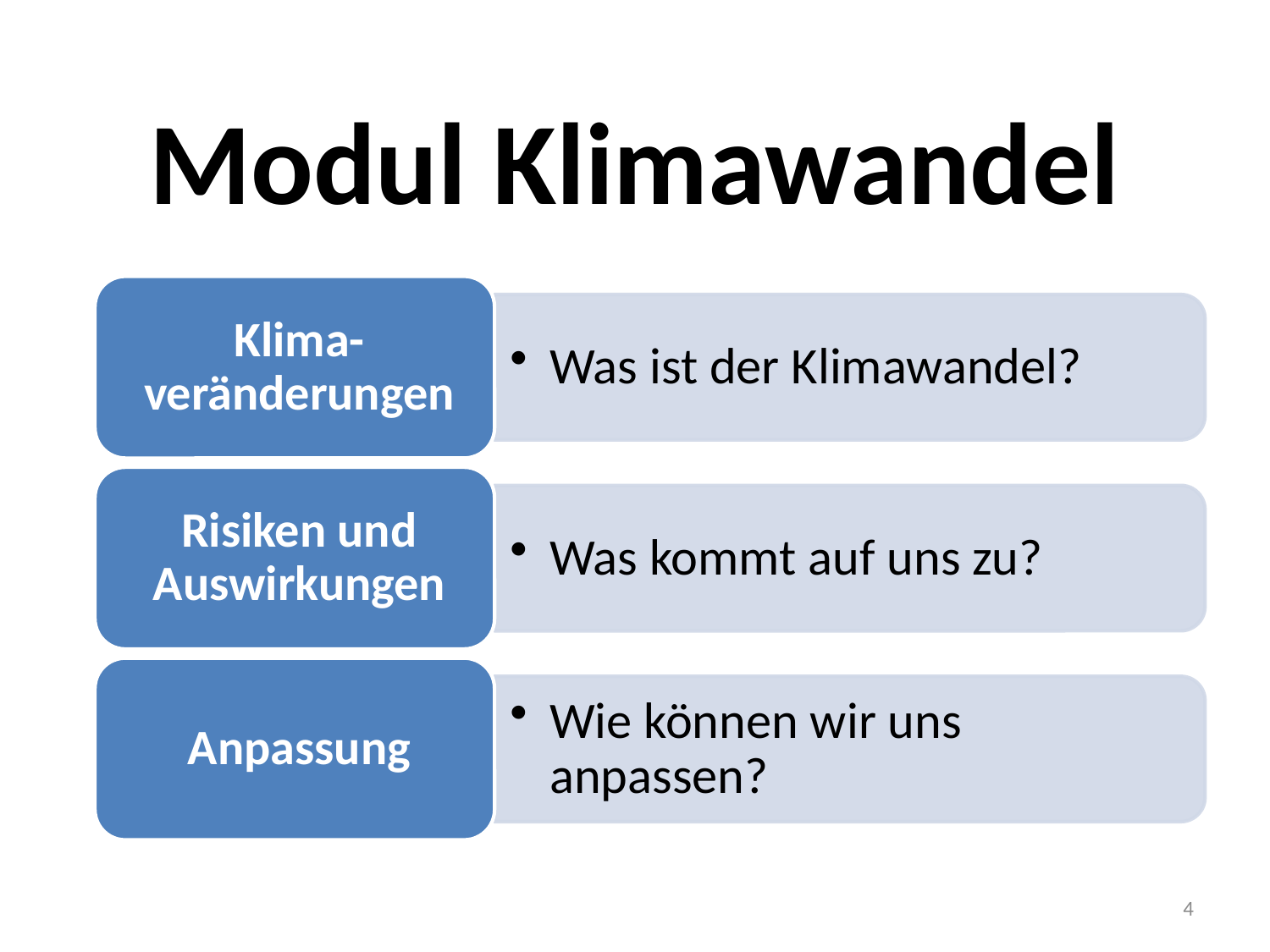

# Modul Klimawandel
Was ist der Klimawandel?
Klima-veränderungen
Was kommt auf uns zu?
Risiken und Auswirkungen
Wie können wir uns anpassen?
Anpassung

4